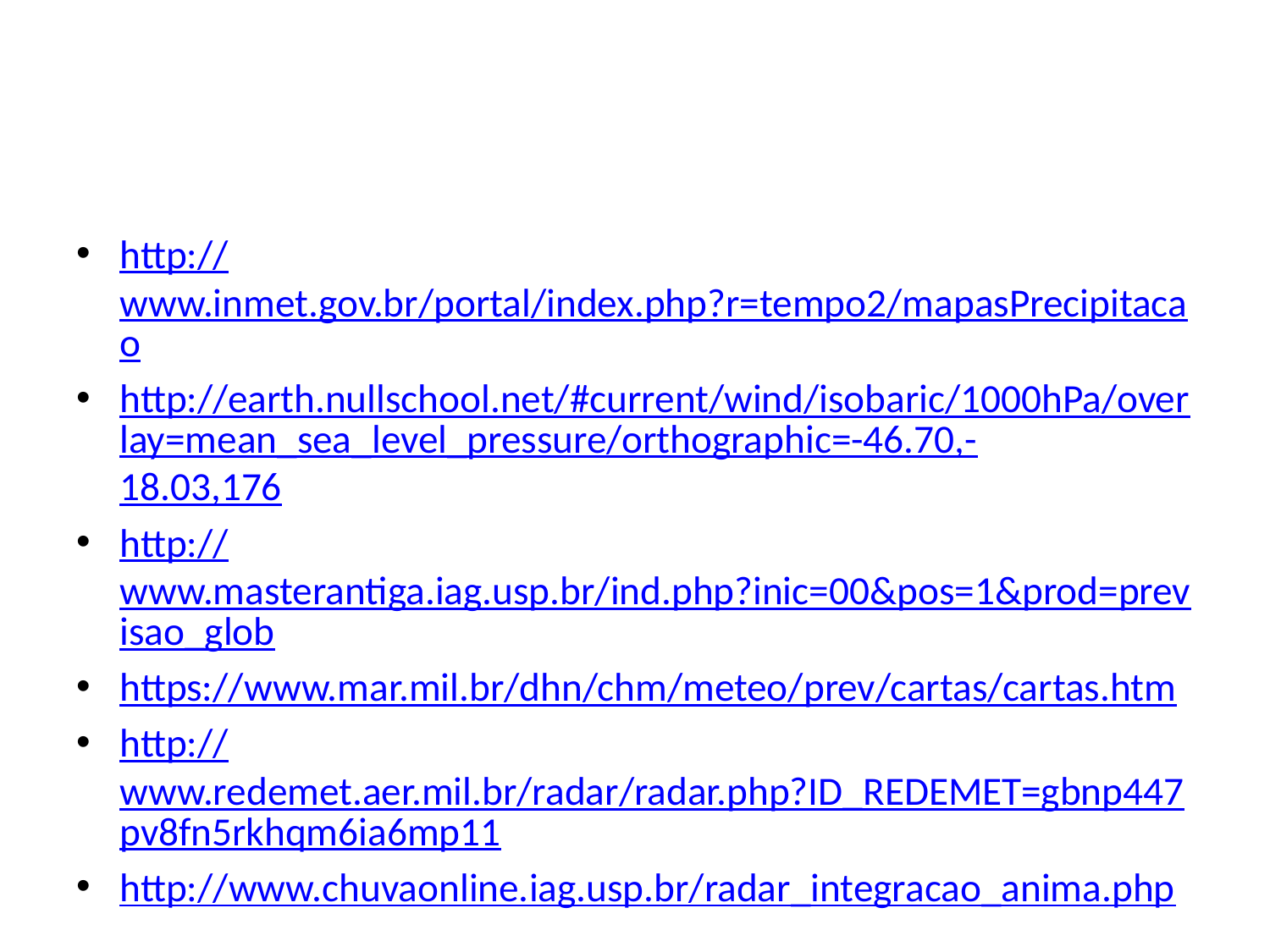

#
http://www.inmet.gov.br/portal/index.php?r=tempo2/mapasPrecipitacao
http://earth.nullschool.net/#current/wind/isobaric/1000hPa/overlay=mean_sea_level_pressure/orthographic=-46.70,-18.03,176
http://www.masterantiga.iag.usp.br/ind.php?inic=00&pos=1&prod=previsao_glob
https://www.mar.mil.br/dhn/chm/meteo/prev/cartas/cartas.htm
http://www.redemet.aer.mil.br/radar/radar.php?ID_REDEMET=gbnp447pv8fn5rkhqm6ia6mp11
http://www.chuvaonline.iag.usp.br/radar_integracao_anima.php